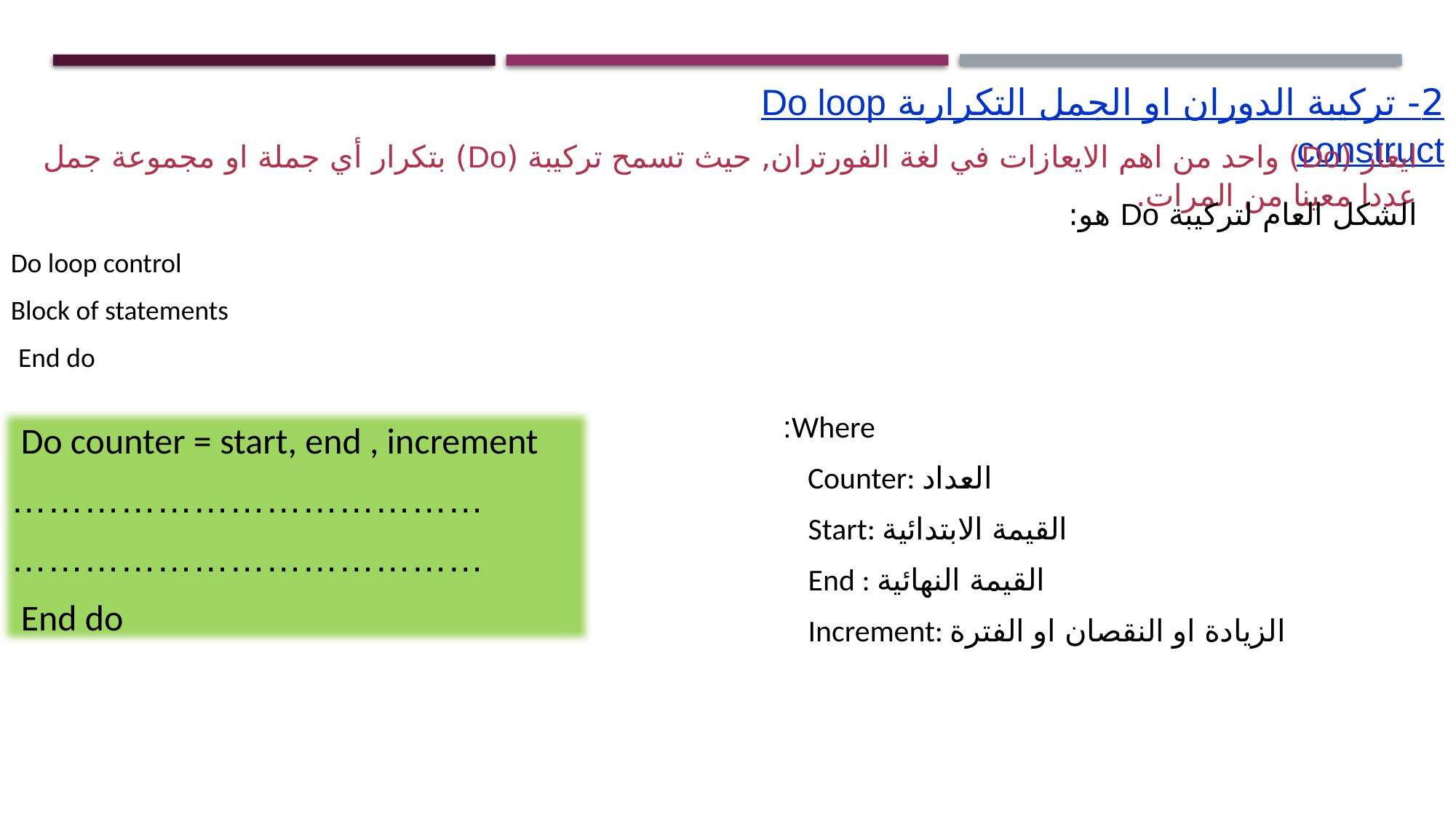

2- تركيبة الدوران او الجمل التكرارية Do loop construct
ايعاز (Do) واحد من اهم الايعازات في لغة الفورتران, حيث تسمح تركيبة (Do) بتكرار أي جملة او مجموعة جمل عددا معينا من المرات.
الشكل العام لتركيبة Do هو:
Do loop control
Block of statements
End do
      Where:
  Counter: العداد
      Start: القيمة الابتدائية
      End : القيمة النهائية
      Increment: الزيادة او النقصان او الفترة
Do counter = start, end , increment
…………………………………
…………………………………
End do